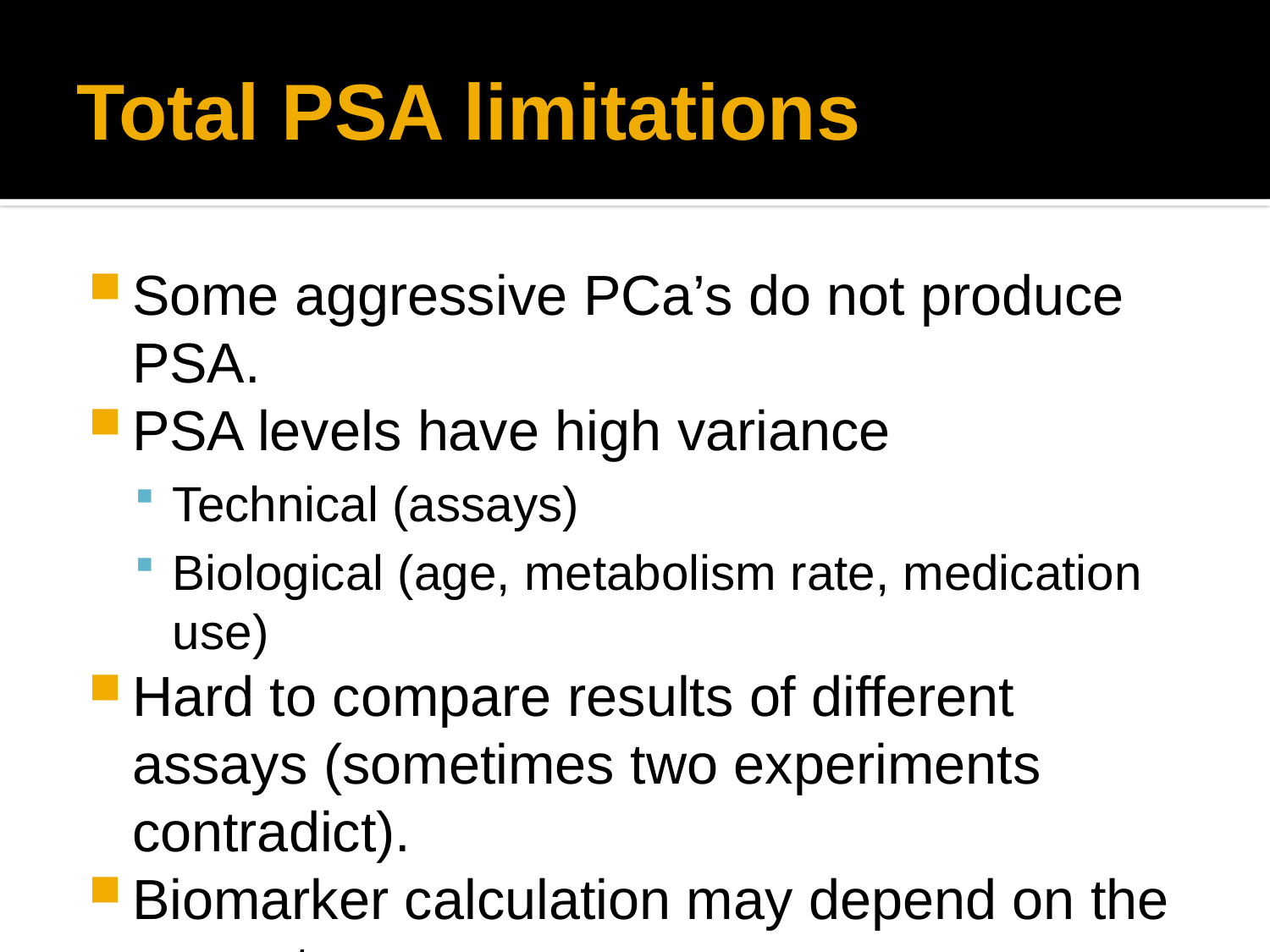

# Total PSA limitations
Some aggressive PCa’s do not produce PSA.
PSA levels have high variance
Technical (assays)
Biological (age, metabolism rate, medication use)
Hard to compare results of different assays (sometimes two experiments contradict).
Biomarker calculation may depend on the assay type.